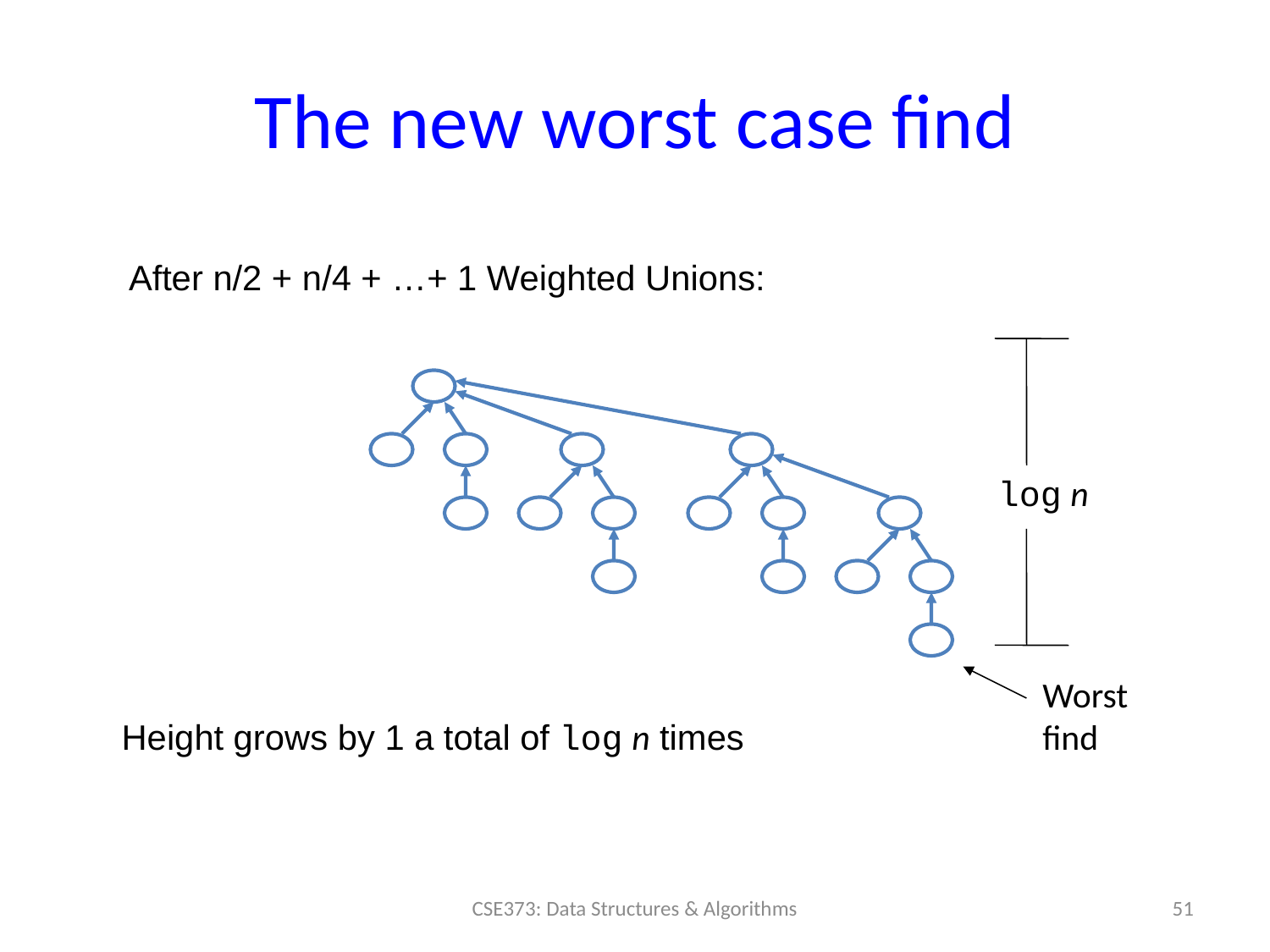

# The new worst case find
After n/2 + n/4 + …+ 1 Weighted Unions:

log n

Worst
find
Height grows by 1 a total of log n times
51
CSE373: Data Structures & Algorithms